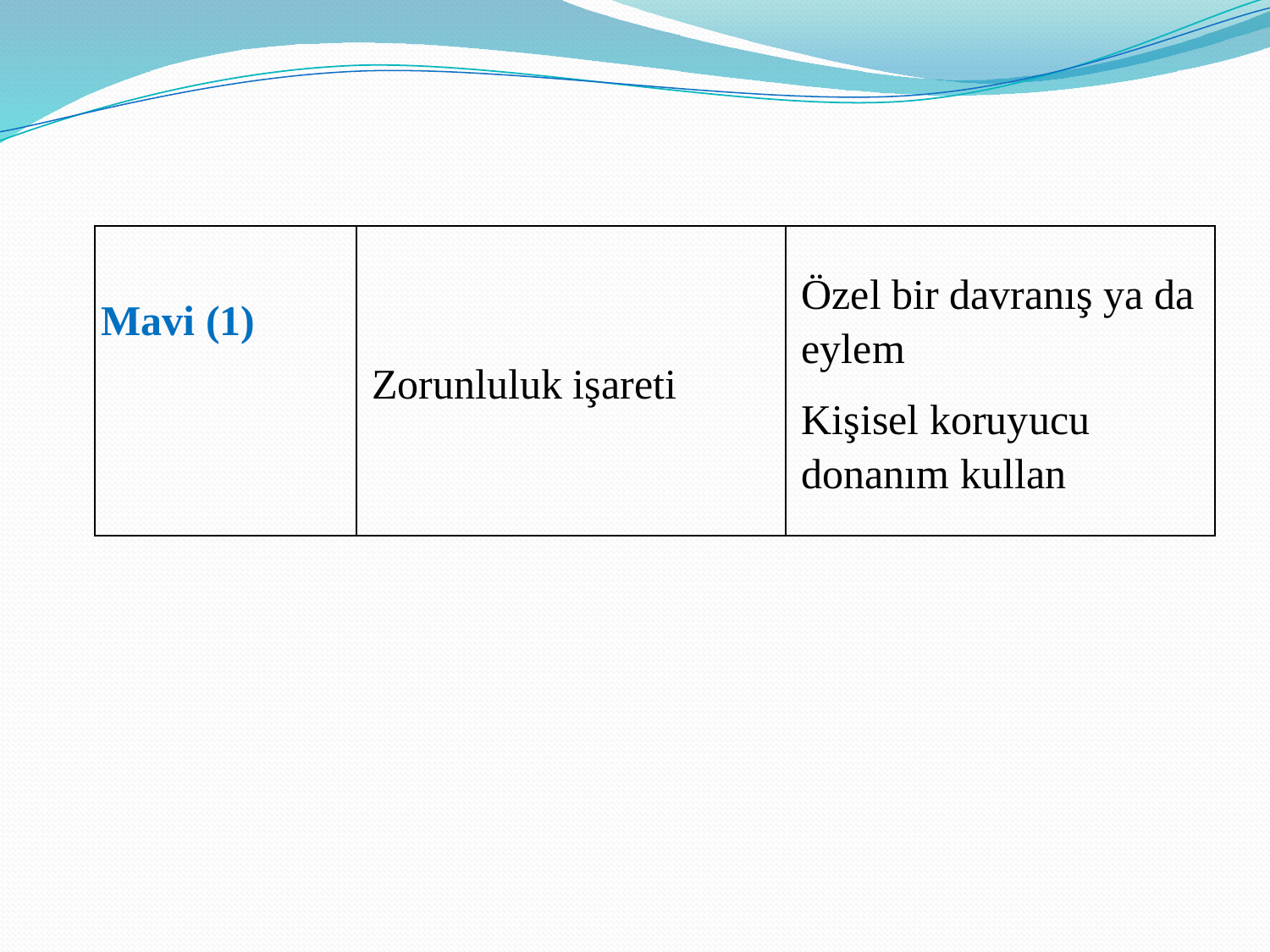

| Mavi (1) | Zorunluluk işareti | Özel bir davranış ya da eylem Kişisel koruyucu donanım kullan |
| --- | --- | --- |